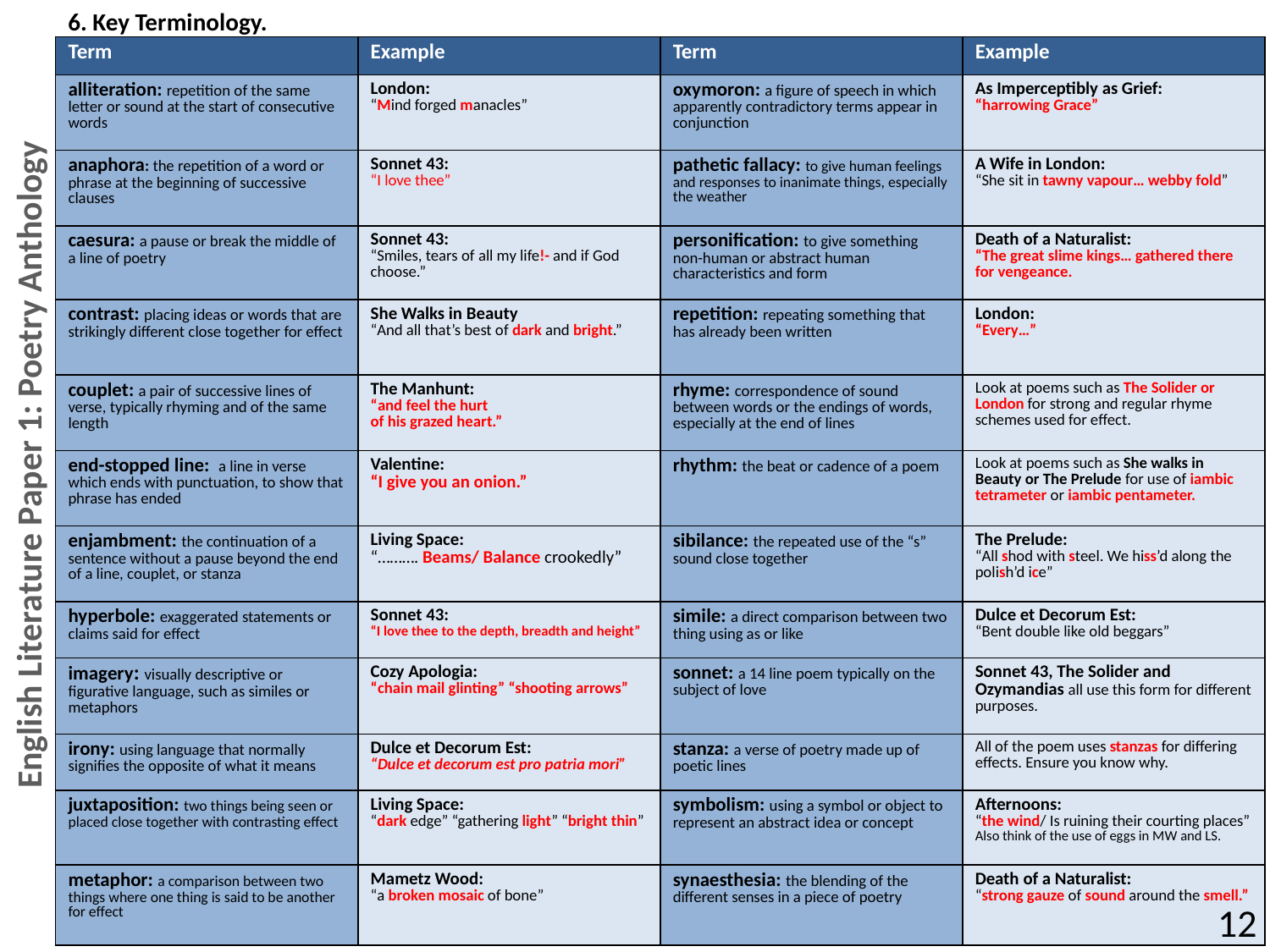

6. Key Terminology.
| Term | Example | Term | Example |
| --- | --- | --- | --- |
| alliteration: repetition of the same letter or sound at the start of consecutive words | London: “Mind forged manacles” | oxymoron: a figure of speech in which apparently contradictory terms appear in conjunction | As Imperceptibly as Grief: “harrowing Grace” |
| anaphora: the repetition of a word or phrase at the beginning of successive clauses | Sonnet 43: “I love thee” | pathetic fallacy: to give human feelings and responses to inanimate things, especially the weather | A Wife in London: “She sit in tawny vapour… webby fold” |
| caesura: a pause or break the middle of a line of poetry | Sonnet 43: “Smiles, tears of all my life!- and if God choose.” | personification: to give something non-human or abstract human characteristics and form | Death of a Naturalist: “The great slime kings… gathered there for vengeance. |
| contrast: placing ideas or words that are strikingly different close together for effect | She Walks in Beauty “And all that’s best of dark and bright.” | repetition: repeating something that has already been written | London: “Every…” |
| couplet: a pair of successive lines of verse, typically rhyming and of the same length | The Manhunt: “and feel the hurt of his grazed heart.” | rhyme: correspondence of sound between words or the endings of words, especially at the end of lines | Look at poems such as The Solider or London for strong and regular rhyme schemes used for effect. |
| end-stopped line: a line in verse which ends with punctuation, to show that phrase has ended | Valentine: “I give you an onion.” | rhythm: the beat or cadence of a poem | Look at poems such as She walks in Beauty or The Prelude for use of iambic tetrameter or iambic pentameter. |
| enjambment: the continuation of a sentence without a pause beyond the end of a line, couplet, or stanza | Living Space: “………. Beams/ Balance crookedly” | sibilance: the repeated use of the “s” sound close together | The Prelude: “All shod with steel. We hiss’d along the polish’d ice” |
| hyperbole: exaggerated statements or claims said for effect | Sonnet 43: “I love thee to the depth, breadth and height” | simile: a direct comparison between two thing using as or like | Dulce et Decorum Est: “Bent double like old beggars” |
| imagery: visually descriptive or figurative language, such as similes or metaphors | Cozy Apologia: “chain mail glinting” “shooting arrows” | sonnet: a 14 line poem typically on the subject of love | Sonnet 43, The Solider and Ozymandias all use this form for different purposes. |
| irony: using language that normally signifies the opposite of what it means | Dulce et Decorum Est: “Dulce et decorum est pro patria mori” | stanza: a verse of poetry made up of poetic lines | All of the poem uses stanzas for differing effects. Ensure you know why. |
| juxtaposition: two things being seen or placed close together with contrasting effect | Living Space: “dark edge” “gathering light” “bright thin” | symbolism: using a symbol or object to represent an abstract idea or concept | Afternoons: “the wind/ Is ruining their courting places” Also think of the use of eggs in MW and LS. |
| metaphor: a comparison between two things where one thing is said to be another for effect | Mametz Wood: “a broken mosaic of bone” | synaesthesia: the blending of the different senses in a piece of poetry | Death of a Naturalist: “strong gauze of sound around the smell.” |
English Literature Paper 1: Poetry Anthology
12